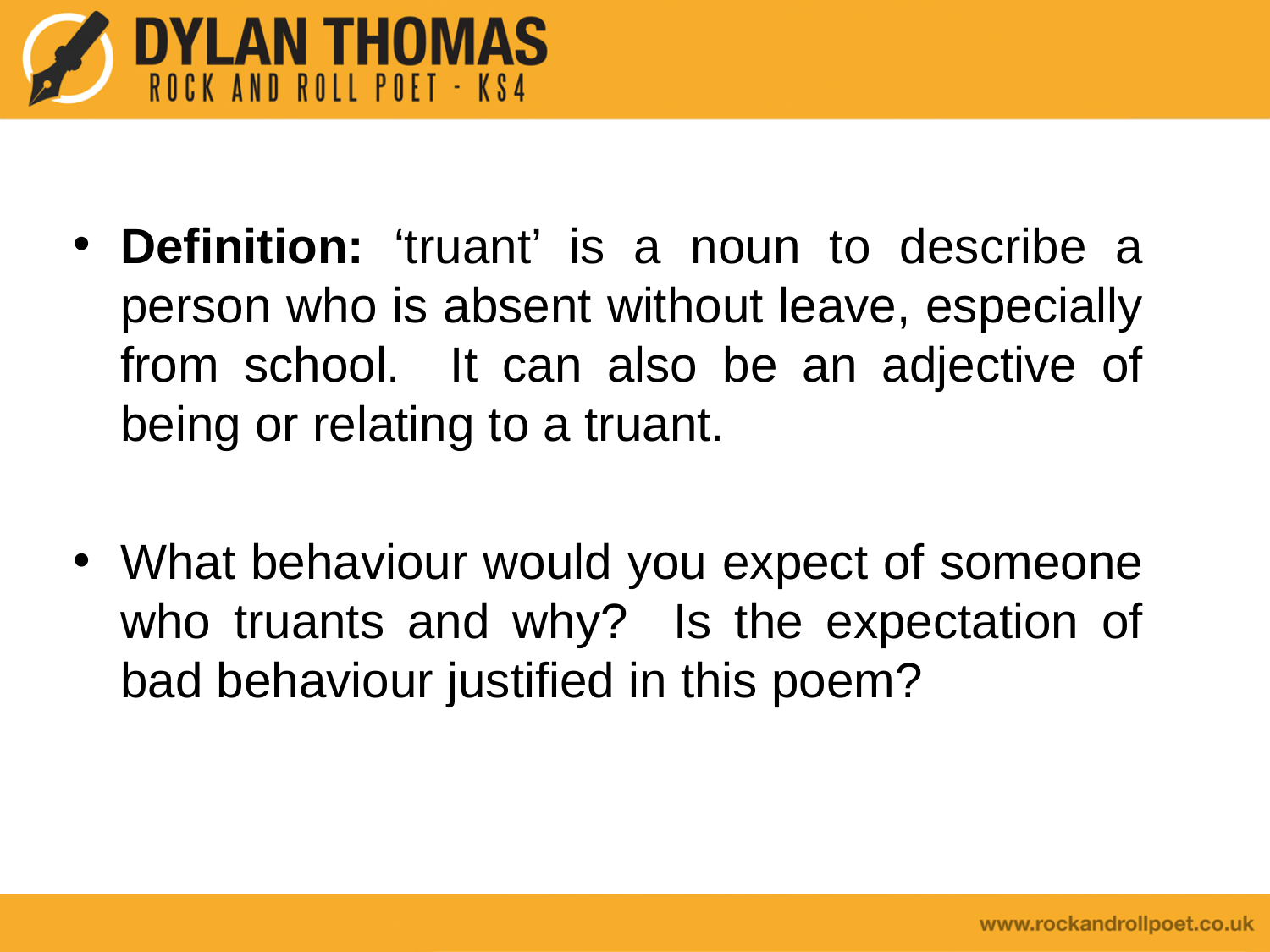

Definition: ‘truant’ is a noun to describe a person who is absent without leave, especially from school.  It can also be an adjective of being or relating to a truant.

What behaviour would you expect of someone who truants and why?  Is the expectation of bad behaviour justified in this poem?